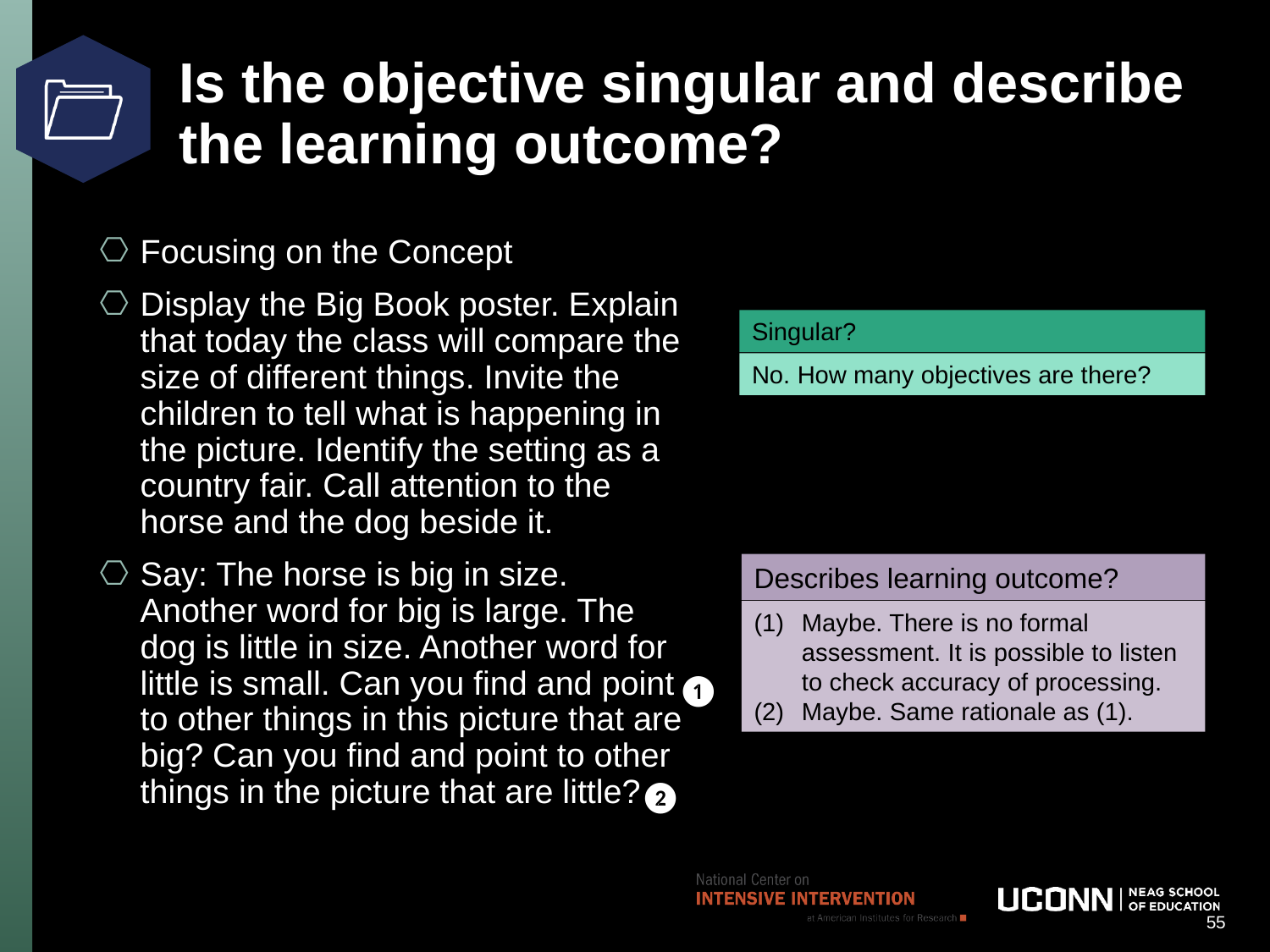

# Is the objective singular and describe the learning outcome?
Focusing on the Concept
Display the Big Book poster. Explain that today the class will compare the size of different things. Invite the children to tell what is happening in the picture. Identify the setting as a country fair. Call attention to the horse and the dog beside it.
Say: The horse is big in size. Another word for big is large. The dog is little in size. Another word for little is small. Can you find and point to other things in this picture that are big? Can you find and point to other things in the picture that are little?
Singular?
No. How many objectives are there?
Describes learning outcome?
Maybe. There is no formal assessment. It is possible to listen to check accuracy of processing.
Maybe. Same rationale as (1).
❶
❷
55